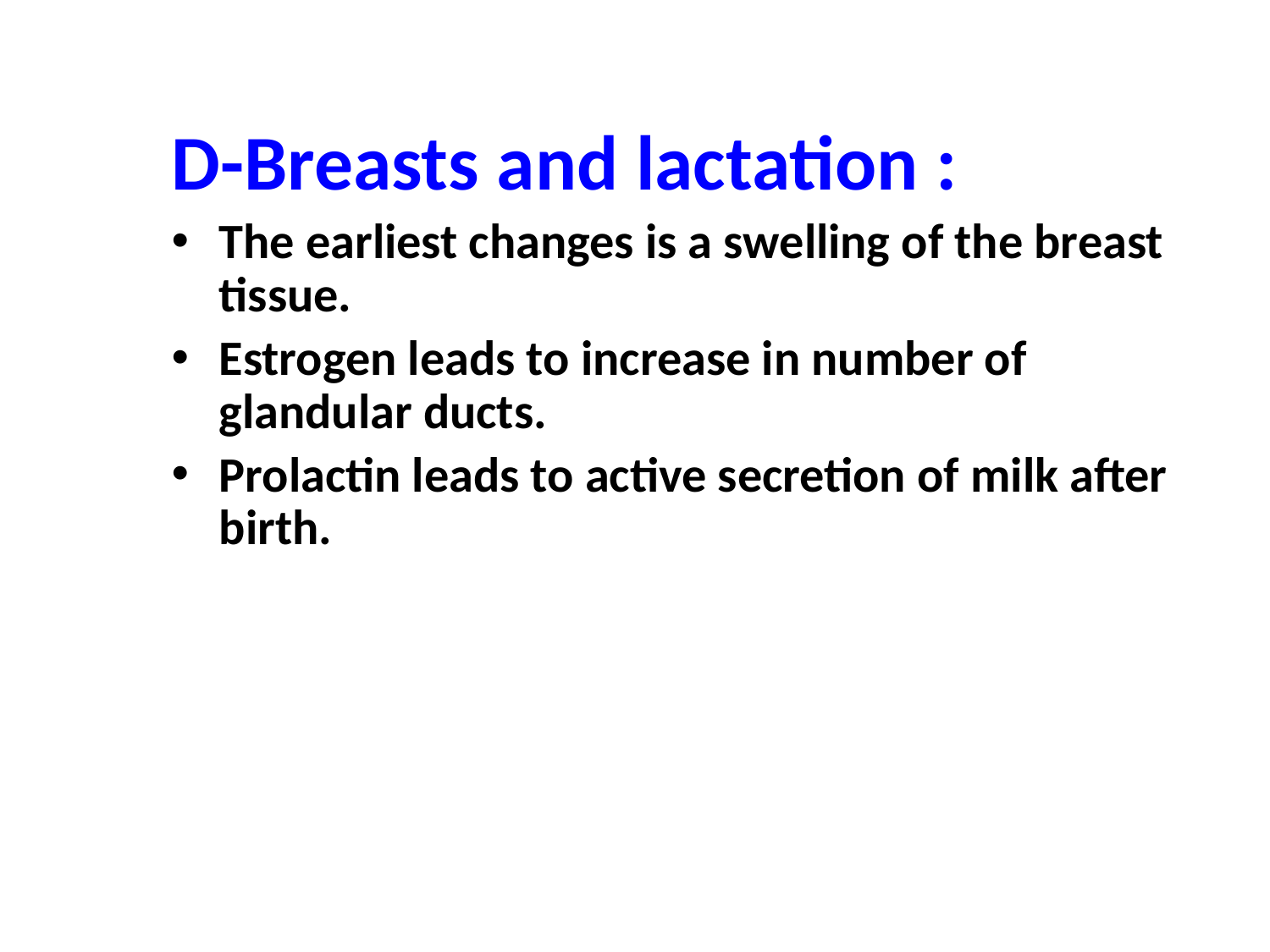

D-Breasts and lactation :
The earliest changes is a swelling of the breast tissue.
Estrogen leads to increase in number of glandular ducts.
Prolactin leads to active secretion of milk after birth.